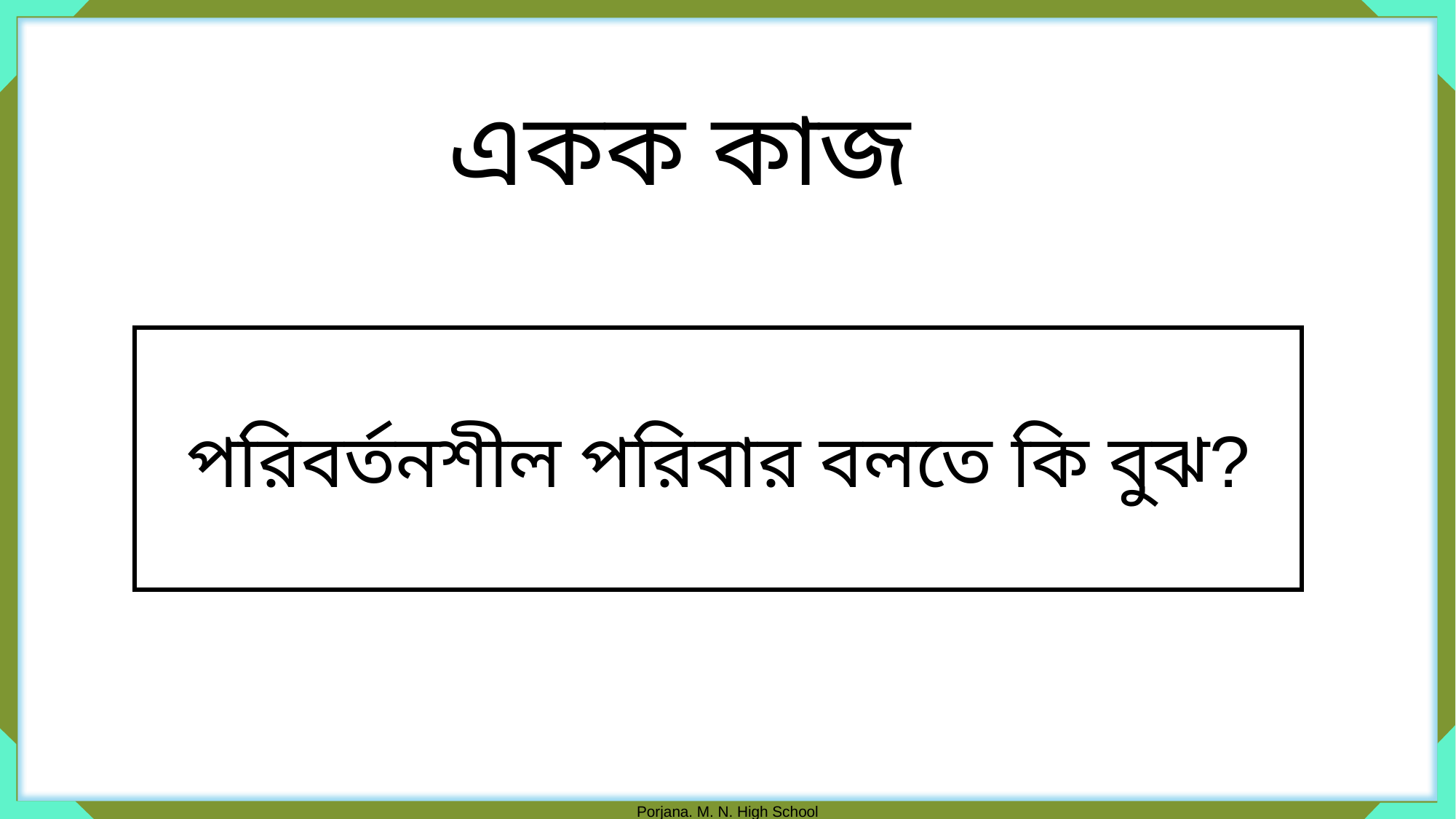

একক কাজ
পরিবর্তনশীল পরিবার বলতে কি বুঝ?